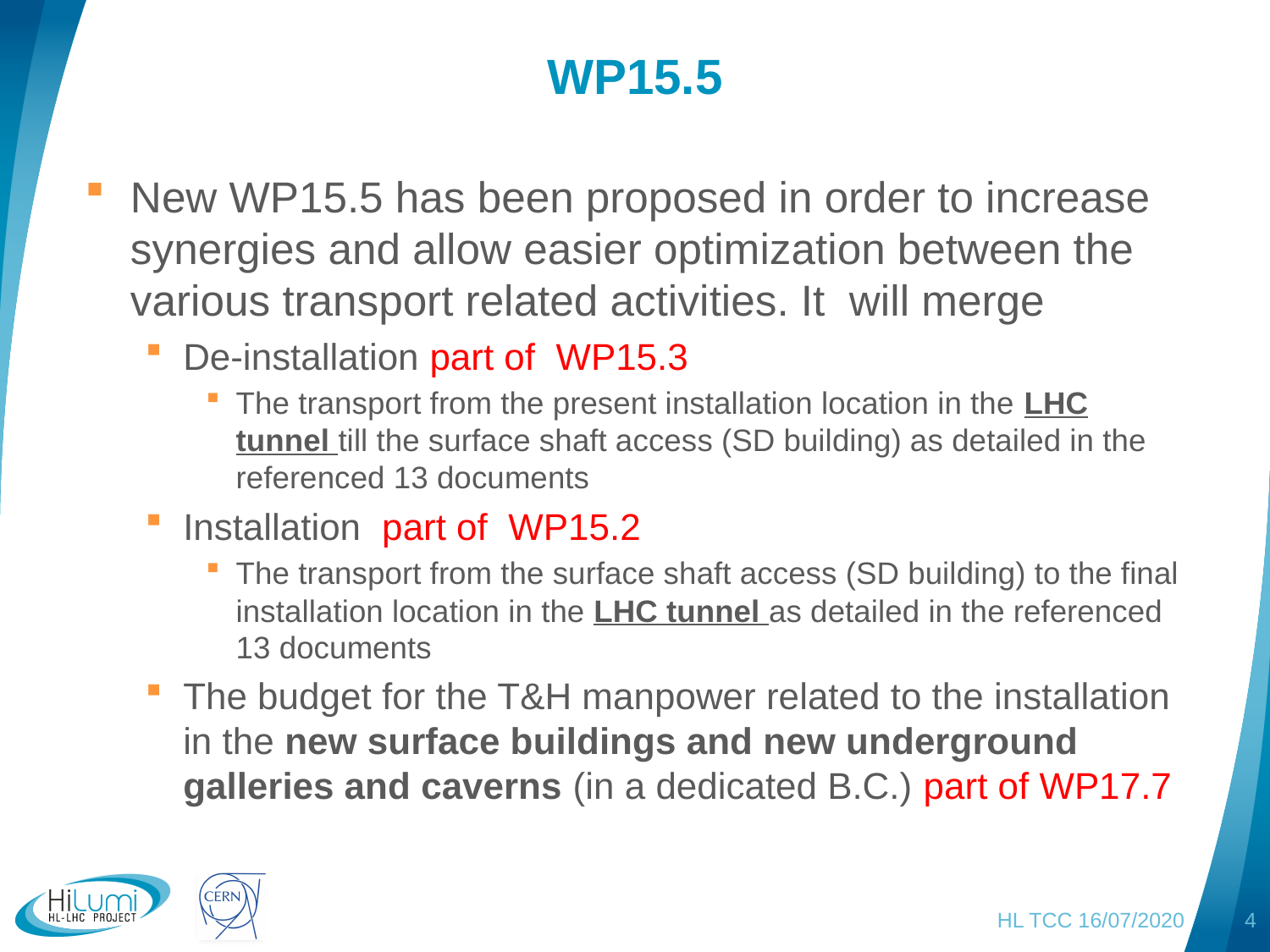

# WP15.5
New WP15.5 has been proposed in order to increase synergies and allow easier optimization between the various transport related activities. It  will merge
De-installation part of  WP15.3
The transport from the present installation location in the LHC tunnel till the surface shaft access (SD building) as detailed in the referenced 13 documents
Installation  part of  WP15.2
The transport from the surface shaft access (SD building) to the final installation location in the LHC tunnel as detailed in the referenced 13 documents
The budget for the T&H manpower related to the installation in the new surface buildings and new underground galleries and caverns (in a dedicated B.C.) part of WP17.7

HL TCC 16/07/2020
4